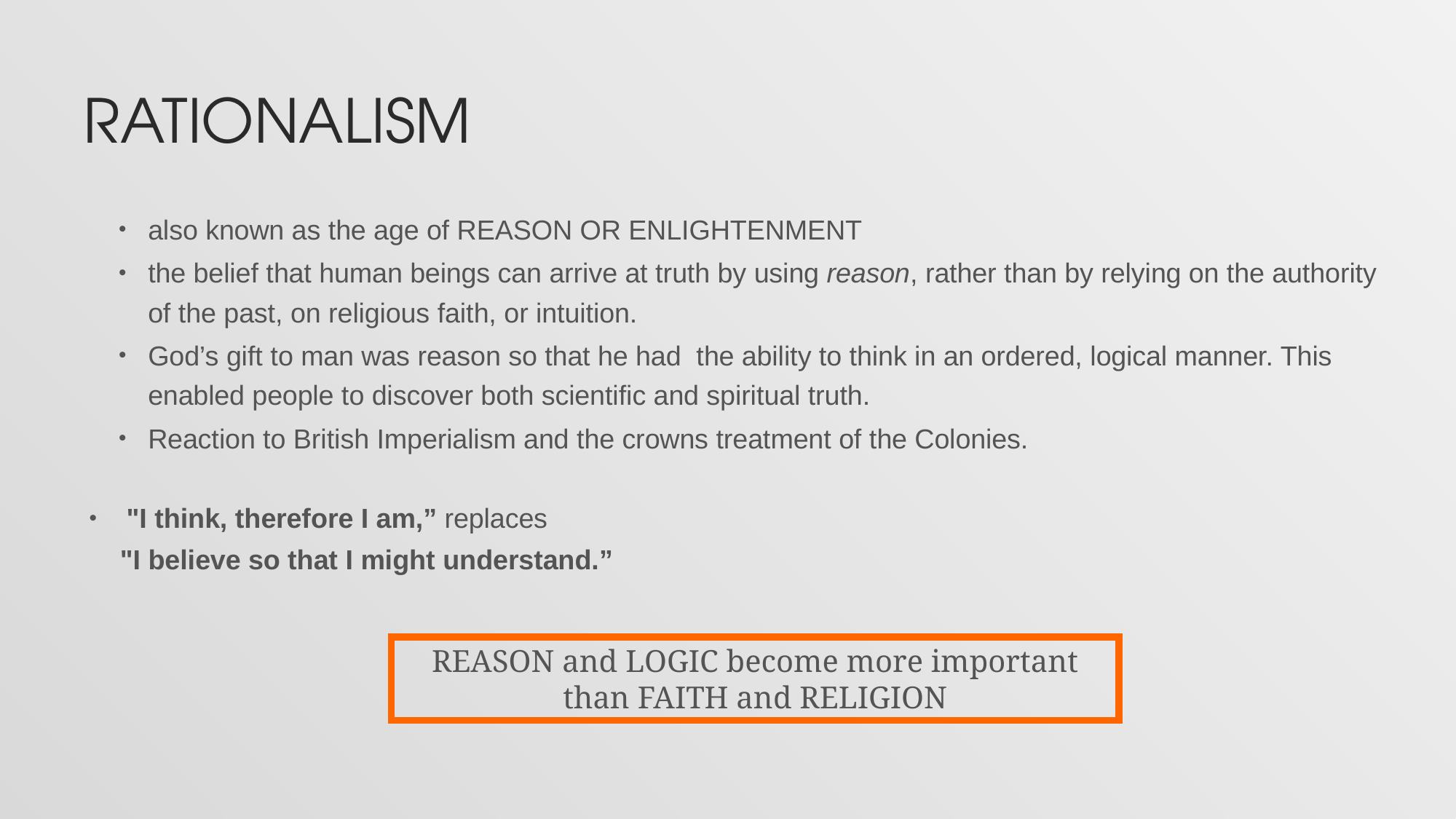

# rationalism

also known as the age of REASON OR ENLIGHTENMENT
the belief that human beings can arrive at truth by using reason, rather than by relying on the authority of the past, on religious faith, or intuition.
God’s gift to man was reason so that he had  the ability to think in an ordered, logical manner. This enabled people to discover both scientific and spiritual truth.
Reaction to British Imperialism and the crowns treatment of the Colonies.

 "I think, therefore I am,” replaces
    "I believe so that I might understand.”

REASON and LOGIC become more important than FAITH and RELIGION